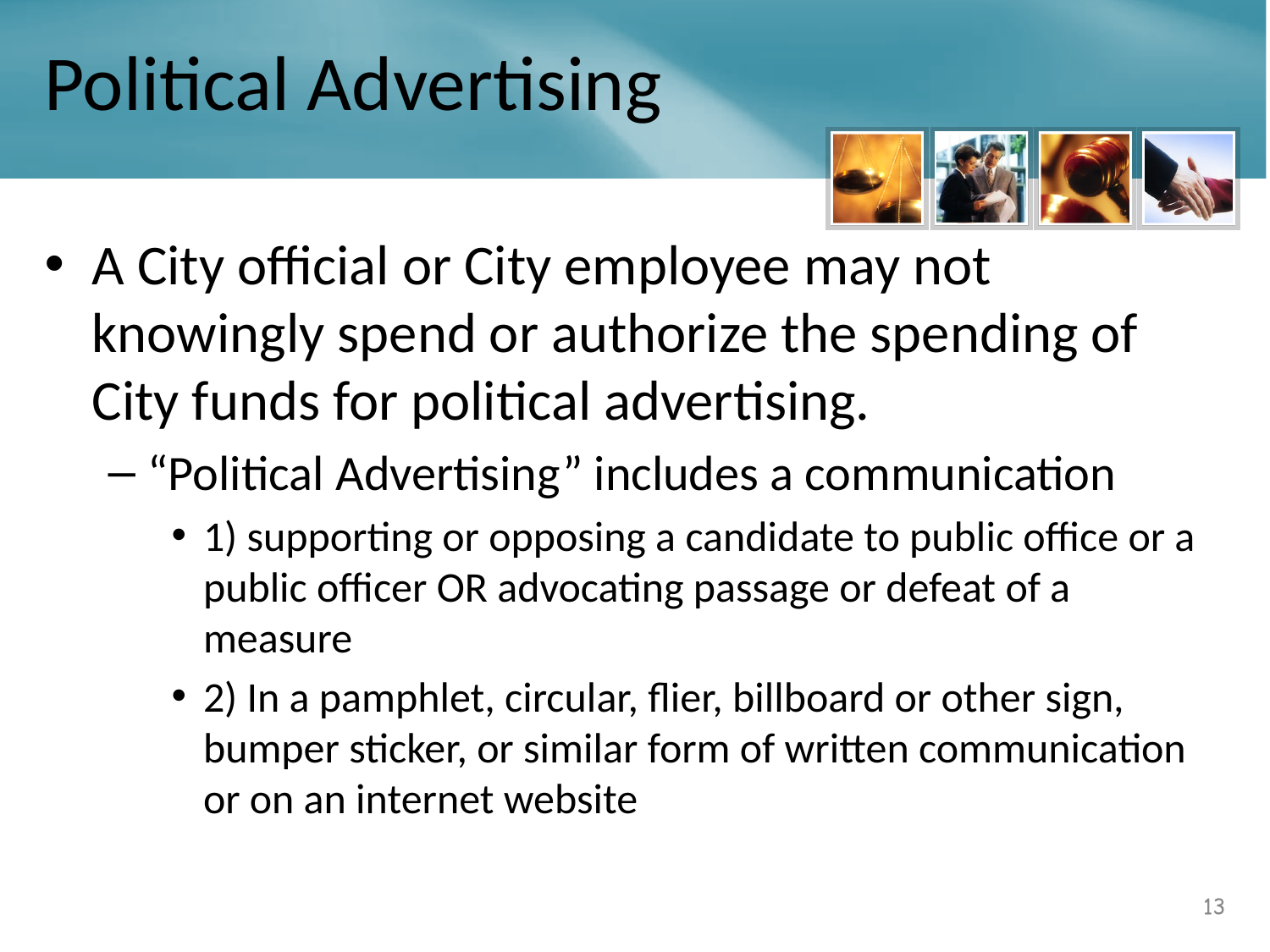

# Political Advertising
A City official or City employee may not knowingly spend or authorize the spending of City funds for political advertising.
“Political Advertising” includes a communication
1) supporting or opposing a candidate to public office or a public officer OR advocating passage or defeat of a measure
2) In a pamphlet, circular, flier, billboard or other sign, bumper sticker, or similar form of written communication or on an internet website

13